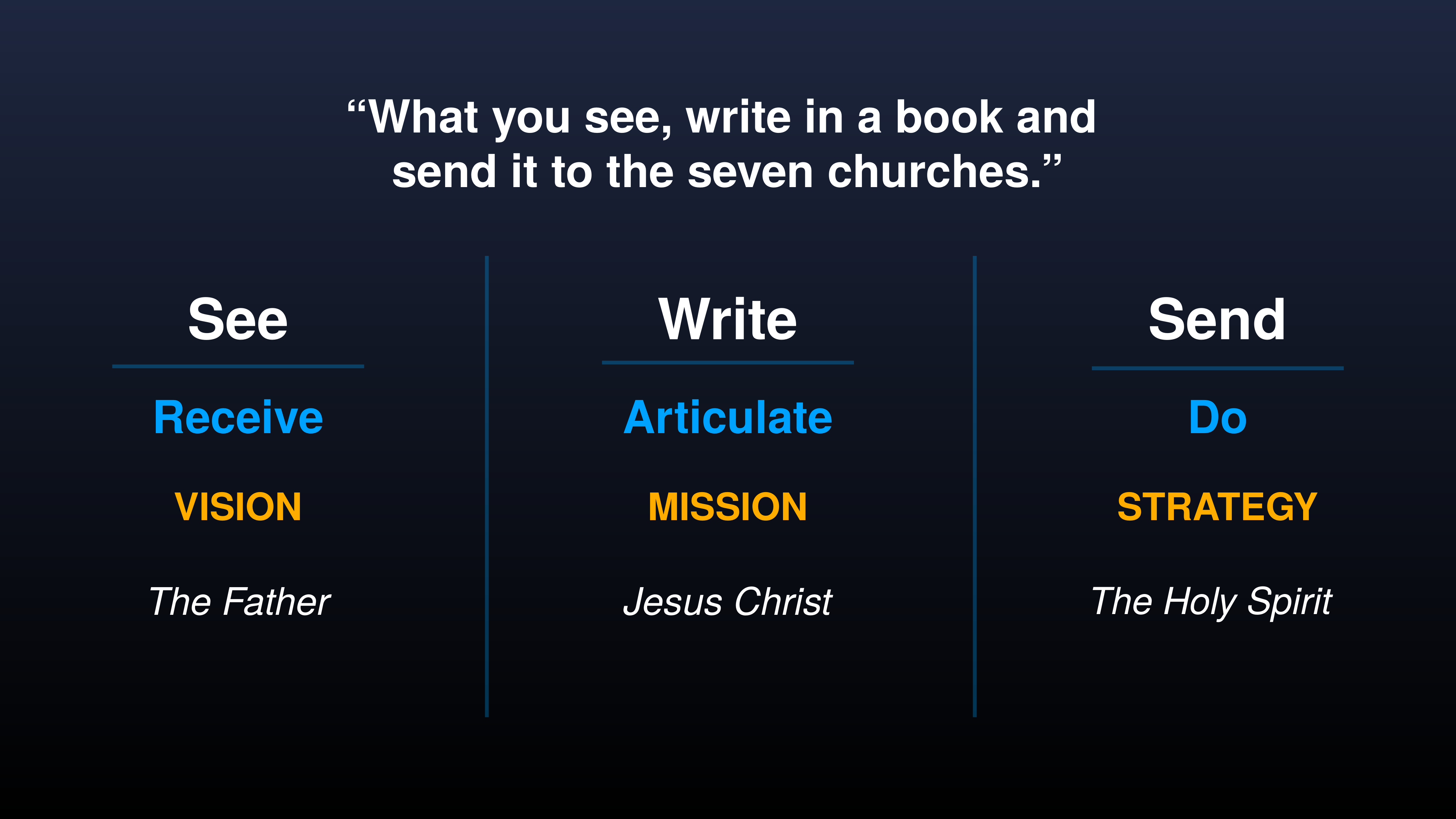

“What you see, write in a book and
send it to the seven churches.”

See
Write
Send

Receive
Articulate
Do
VISION
MISSION
STRATEGY
The Father
Jesus Christ
The Holy Spirit